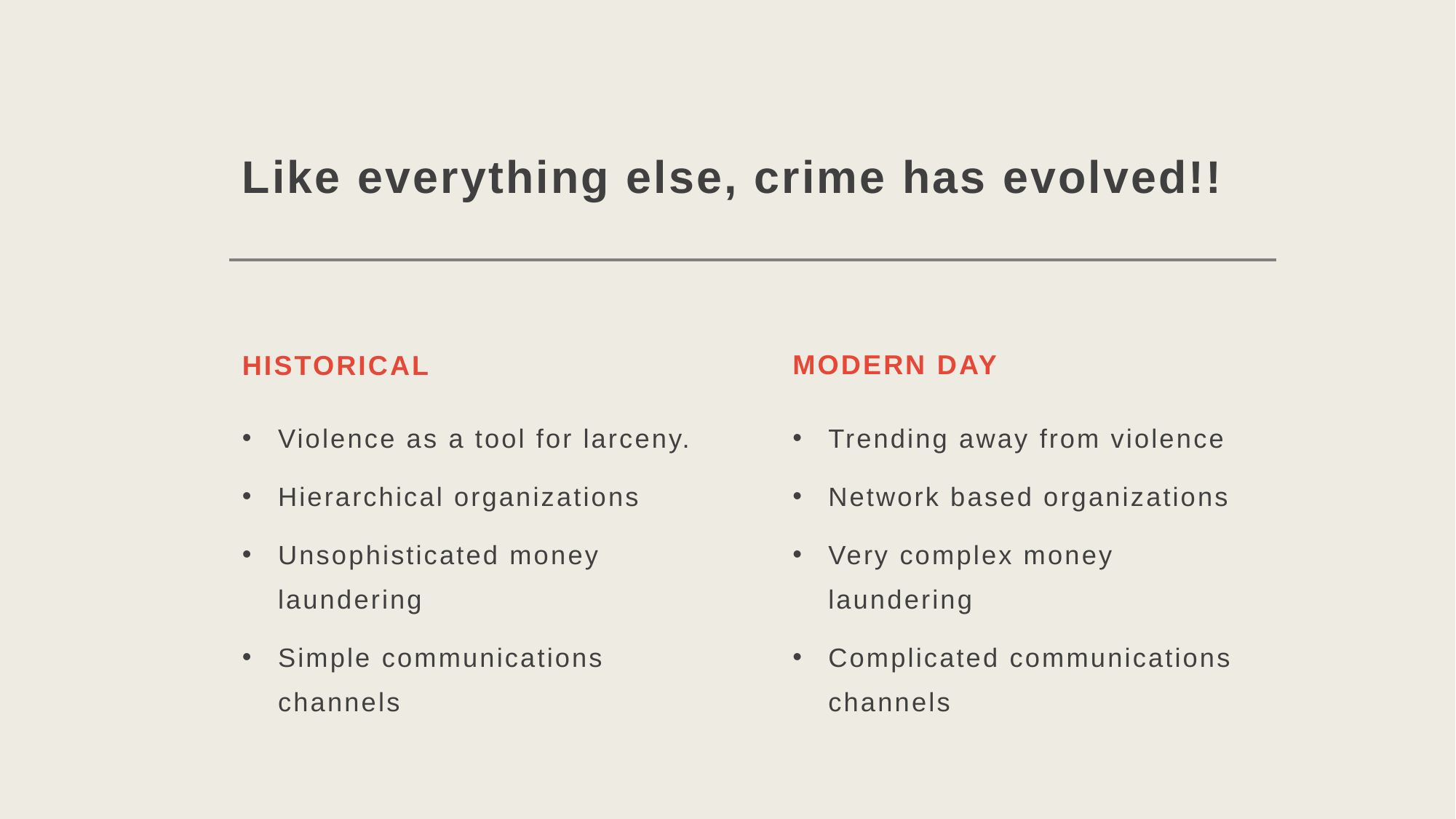

# Like everything else, crime has evolved!!
Historical
Modern day
Violence as a tool for larceny.
Hierarchical organizations
Unsophisticated money laundering
Simple communications channels
Trending away from violence
Network based organizations
Very complex money laundering
Complicated communications channels